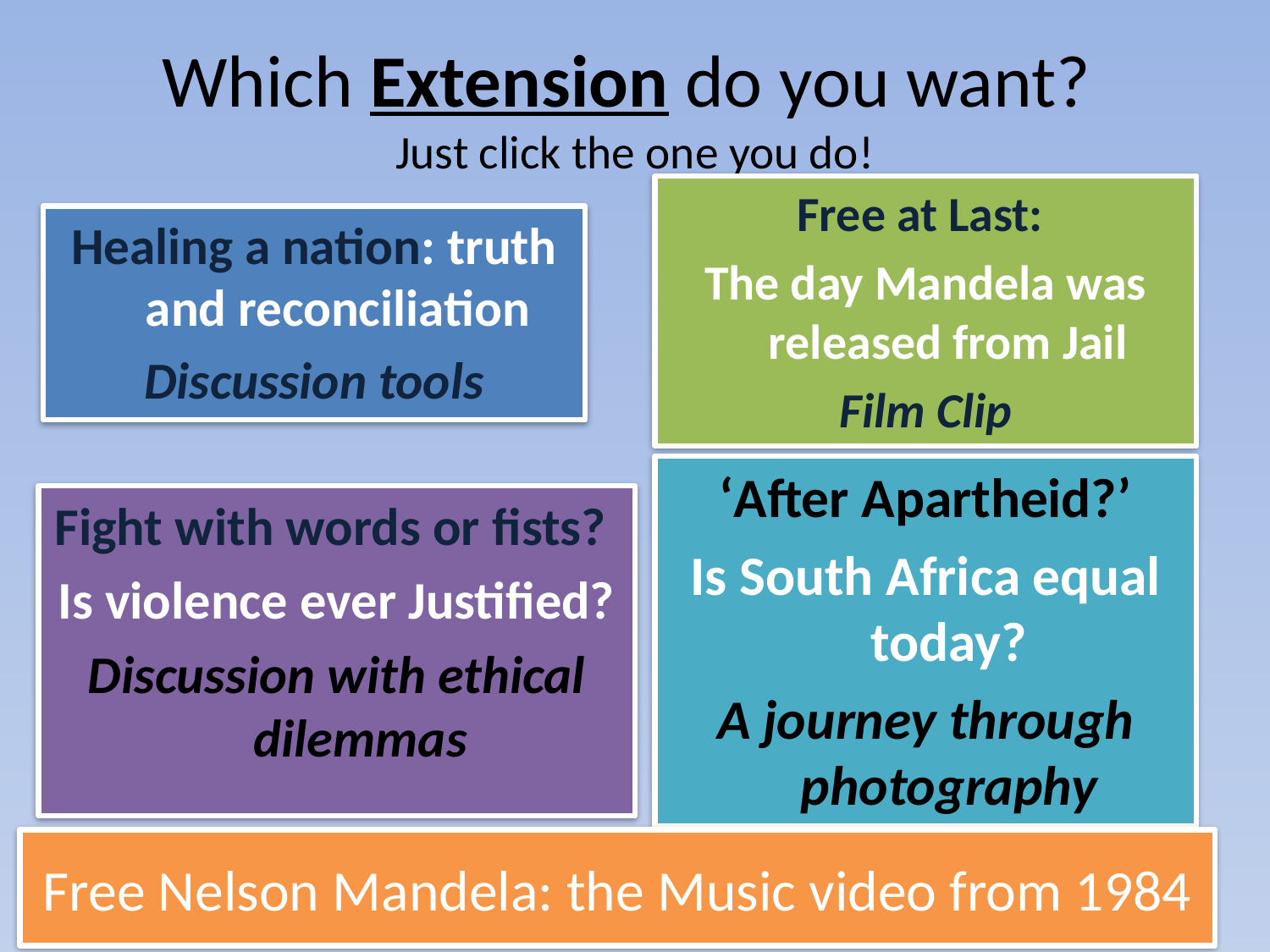

# Which Extension do you want? Just click the one you do!
Free at Last:
The day Mandela was released from Jail
Film Clip
Healing a nation: truth and reconciliation
Discussion tools
‘After Apartheid?’
Is South Africa equal today?
A journey through photography
Fight with words or fists?
Is violence ever Justified?
Discussion with ethical dilemmas
Free Nelson Mandela: the Music video from 1984